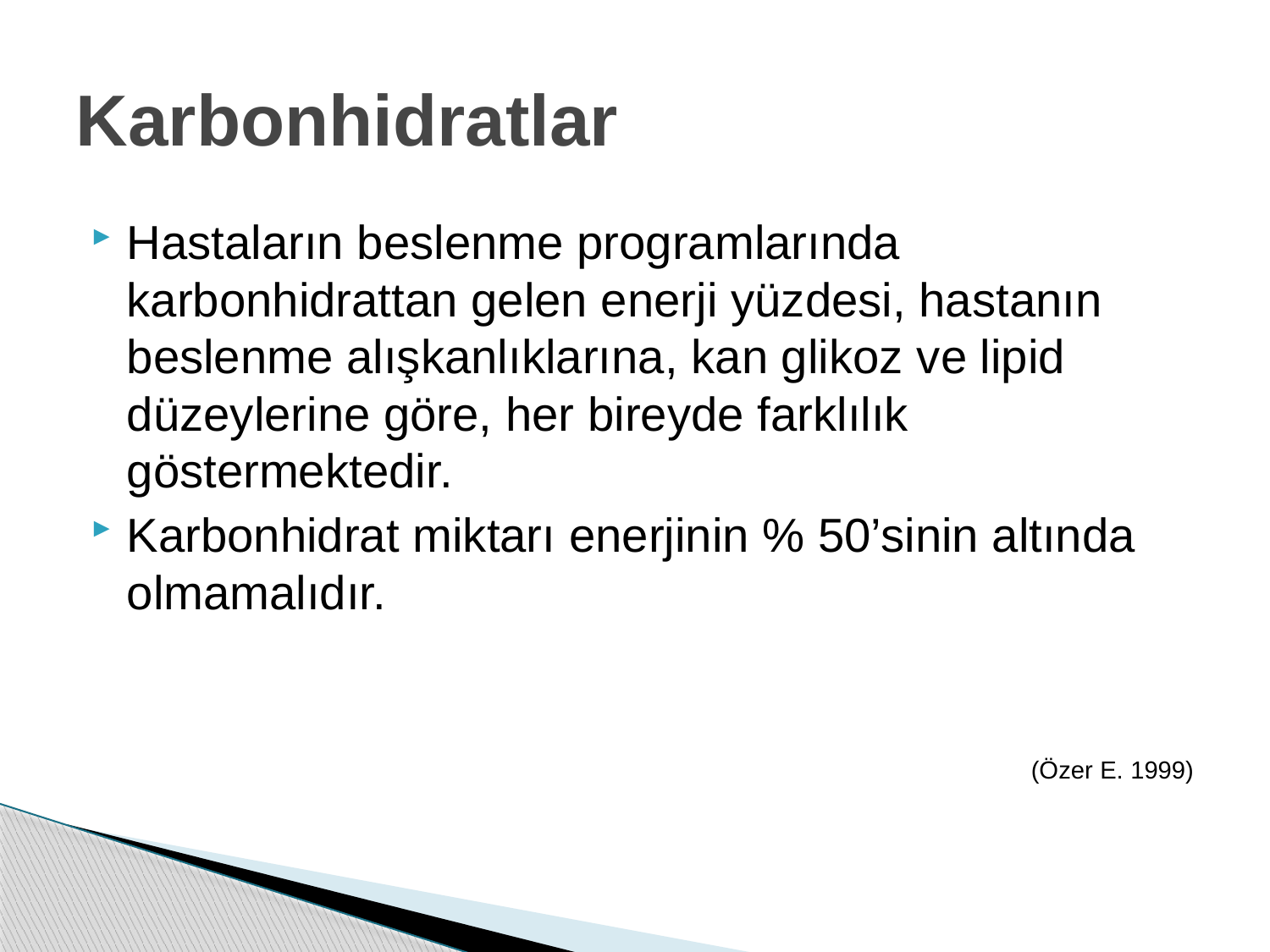

# Karbonhidratlar
Hastaların beslenme programlarında karbonhidrattan gelen enerji yüzdesi, hastanın beslenme alışkanlıklarına, kan glikoz ve lipid düzeylerine göre, her bireyde farklılık göstermektedir.
Karbonhidrat miktarı enerjinin % 50’sinin altında olmamalıdır.

(Özer E. 1999)